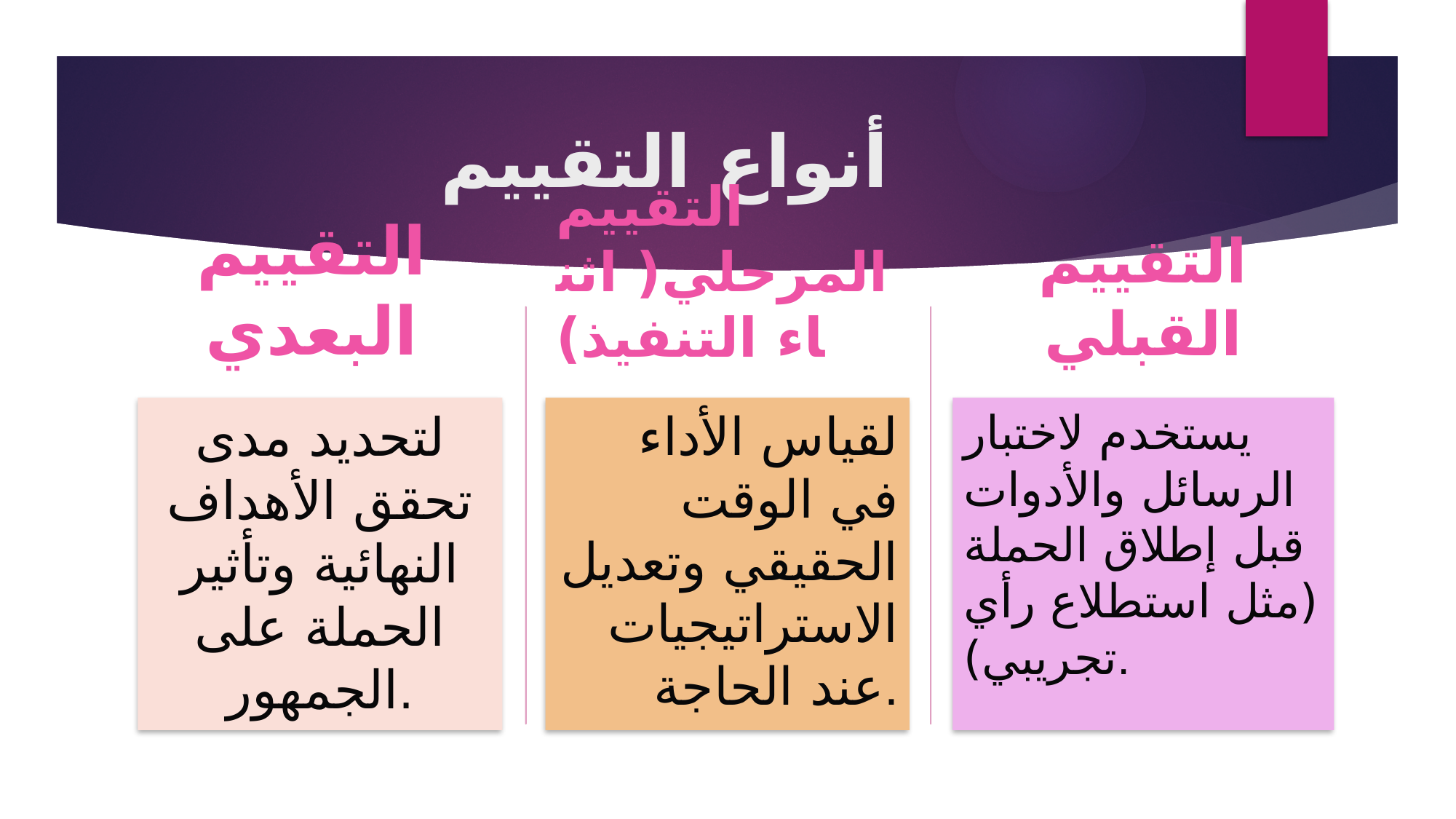

# أنواع التقييم
التقييم القبلي
التقييم البعدي
التقييم المرحلي( اثناء التنفيذ)
لقياس الأداء في الوقت الحقيقي وتعديل الاستراتيجيات عند الحاجة.
لتحديد مدى تحقق الأهداف النهائية وتأثير الحملة على الجمهور.
يستخدم لاختبار الرسائل والأدوات قبل إطلاق الحملة (مثل استطلاع رأي تجريبي).